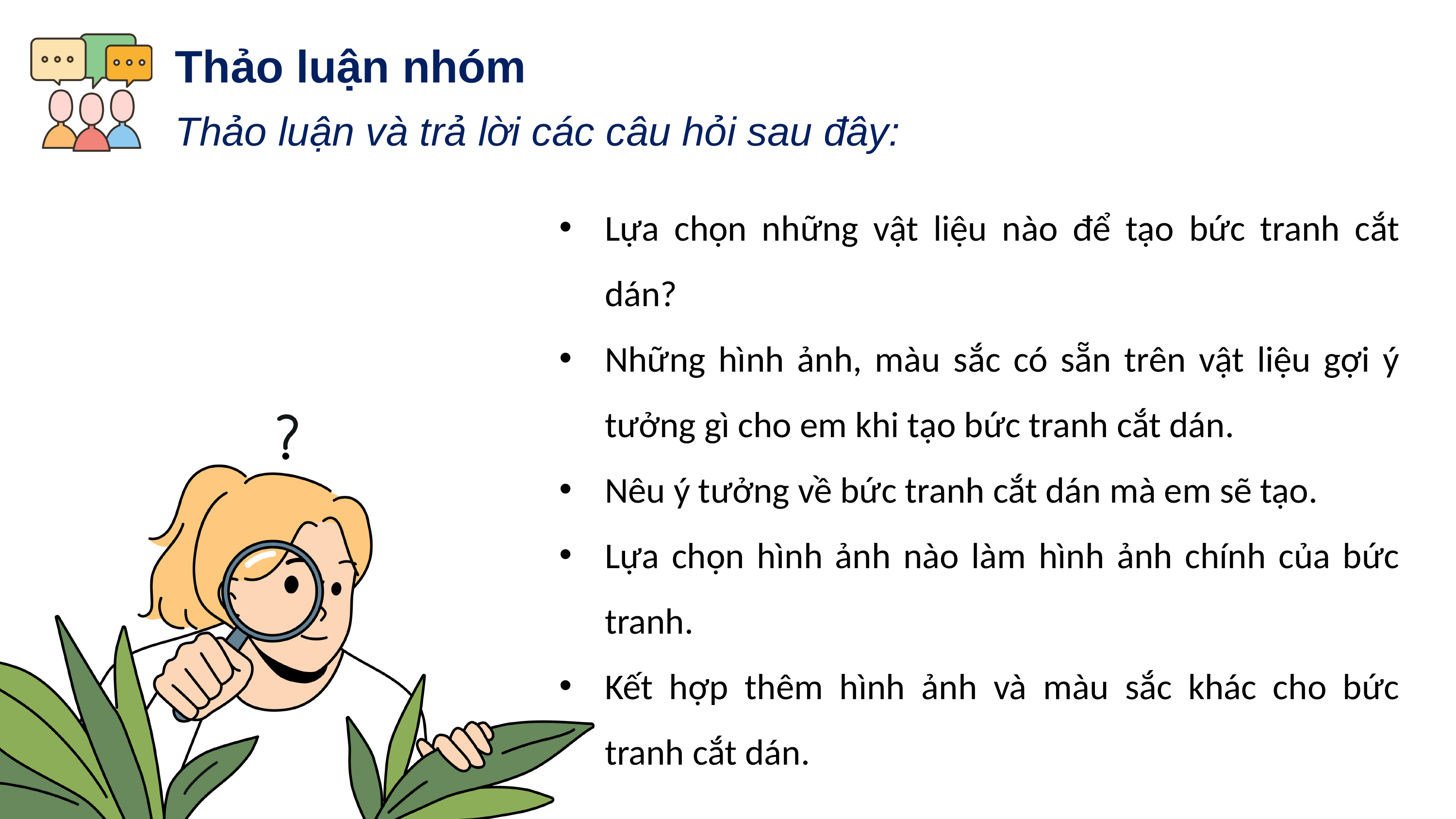

Thảo luận nhóm
Thảo luận và trả lời các câu hỏi sau đây:
Lựa chọn những vật liệu nào để tạo bức tranh cắt dán?
Những hình ảnh, màu sắc có sẵn trên vật liệu gợi ý tưởng gì cho em khi tạo bức tranh cắt dán.
Nêu ý tưởng về bức tranh cắt dán mà em sẽ tạo.
Lựa chọn hình ảnh nào làm hình ảnh chính của bức tranh.
Kết hợp thêm hình ảnh và màu sắc khác cho bức tranh cắt dán.